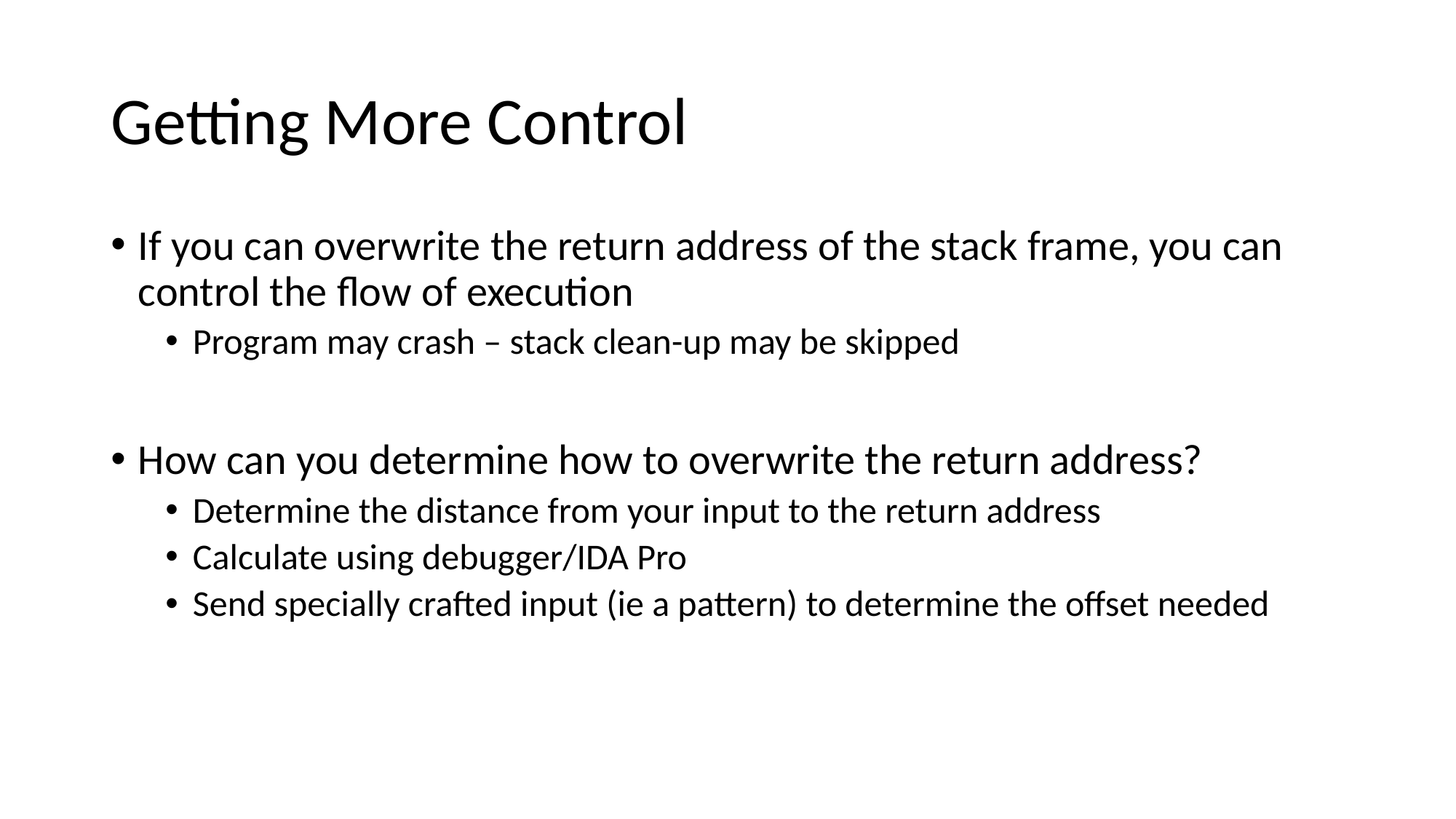

# Getting More Control
If you can overwrite the return address of the stack frame, you can control the flow of execution
Program may crash – stack clean-up may be skipped

How can you determine how to overwrite the return address?
Determine the distance from your input to the return address
Calculate using debugger/IDA Pro
Send specially crafted input (ie a pattern) to determine the offset needed